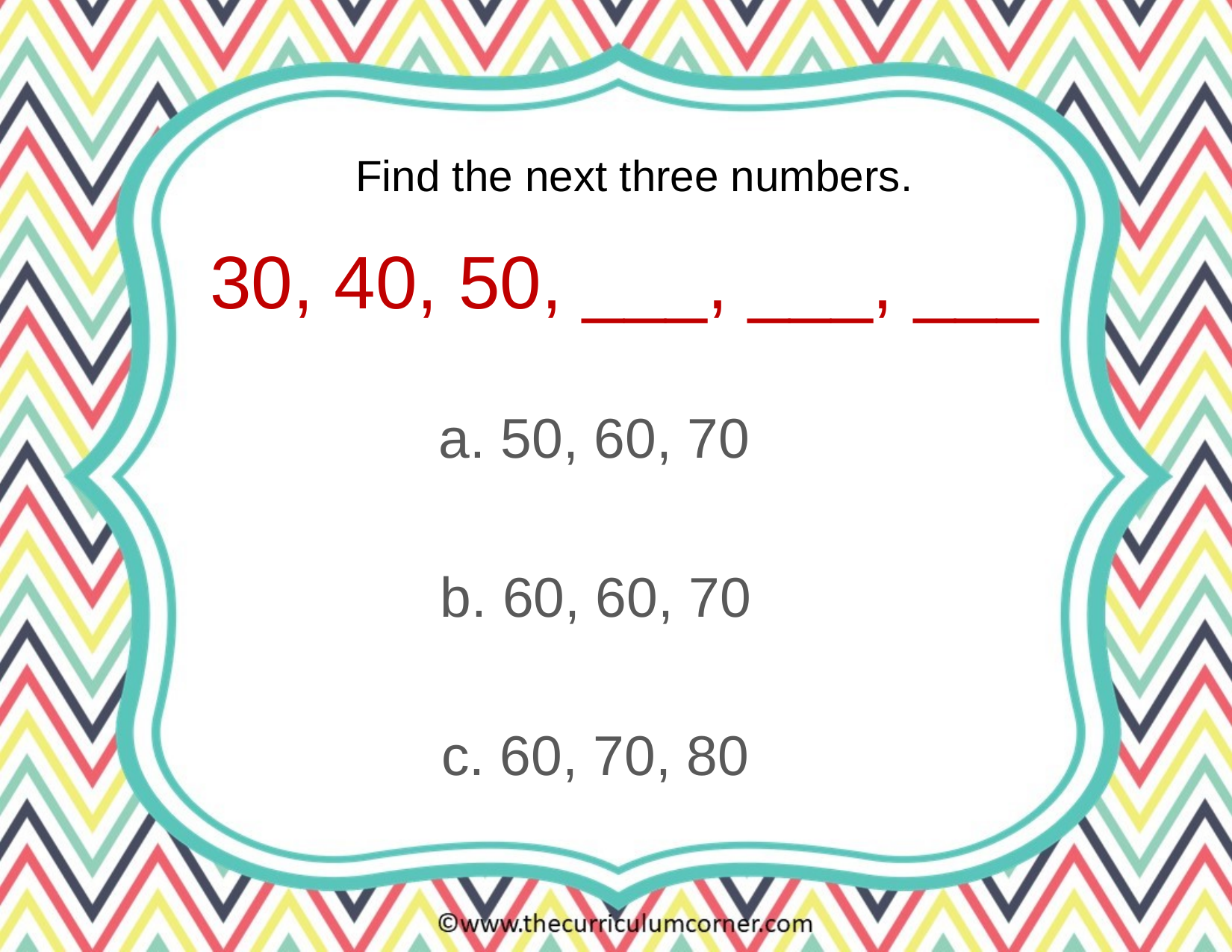

Find the next three numbers.
30, 40, 50, ___, ___, ___
a. 50, 60, 70
b. 60, 60, 70
c. 60, 70, 80